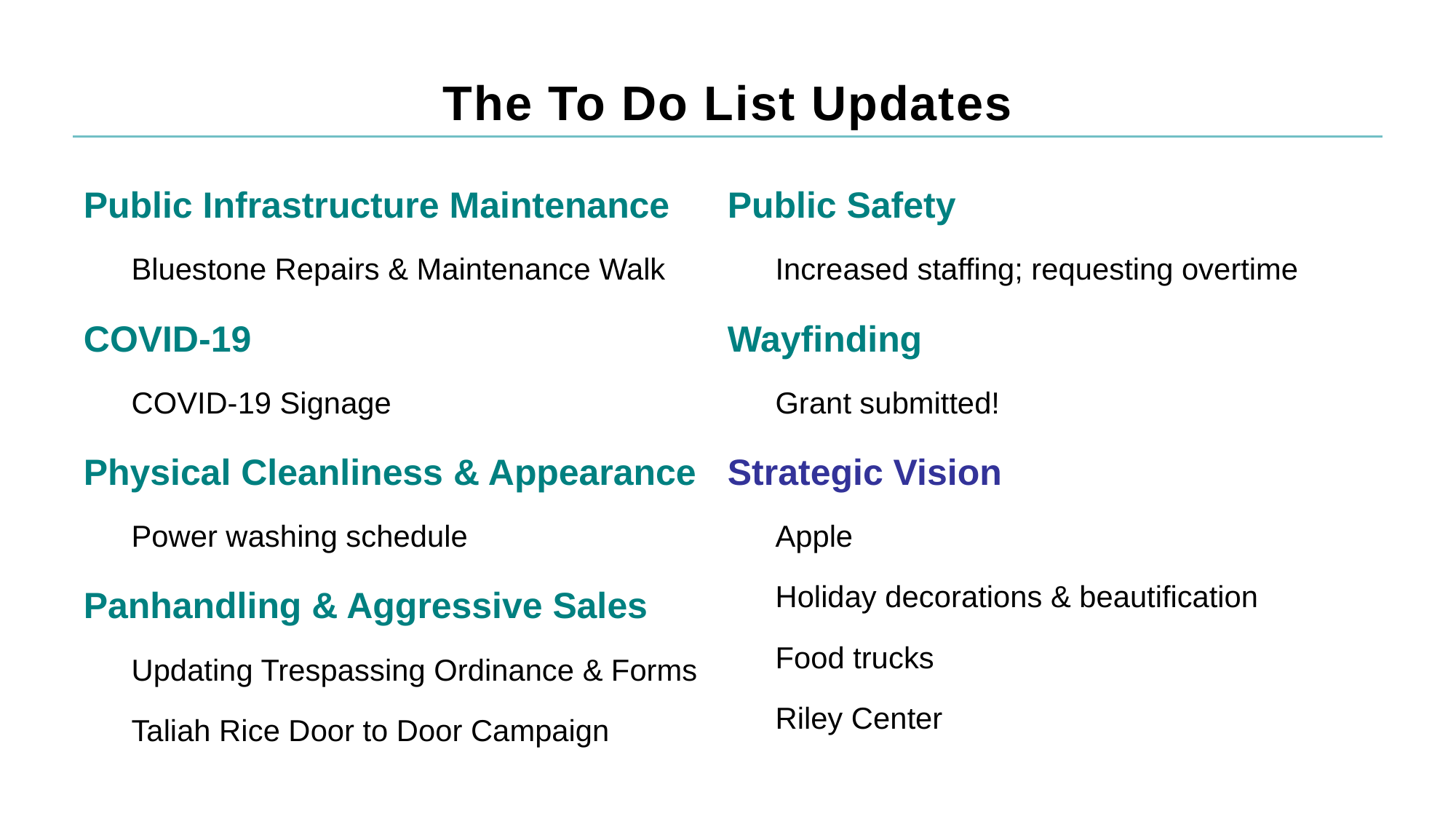

# The To Do List Updates
Public Infrastructure Maintenance
Bluestone Repairs & Maintenance Walk
COVID-19
COVID-19 Signage
Physical Cleanliness & Appearance
Power washing schedule
Panhandling & Aggressive Sales
Updating Trespassing Ordinance & Forms
Taliah Rice Door to Door Campaign
Public Safety
Increased staffing; requesting overtime
Wayfinding
Grant submitted!
Strategic Vision
Apple
Holiday decorations & beautification
Food trucks
Riley Center